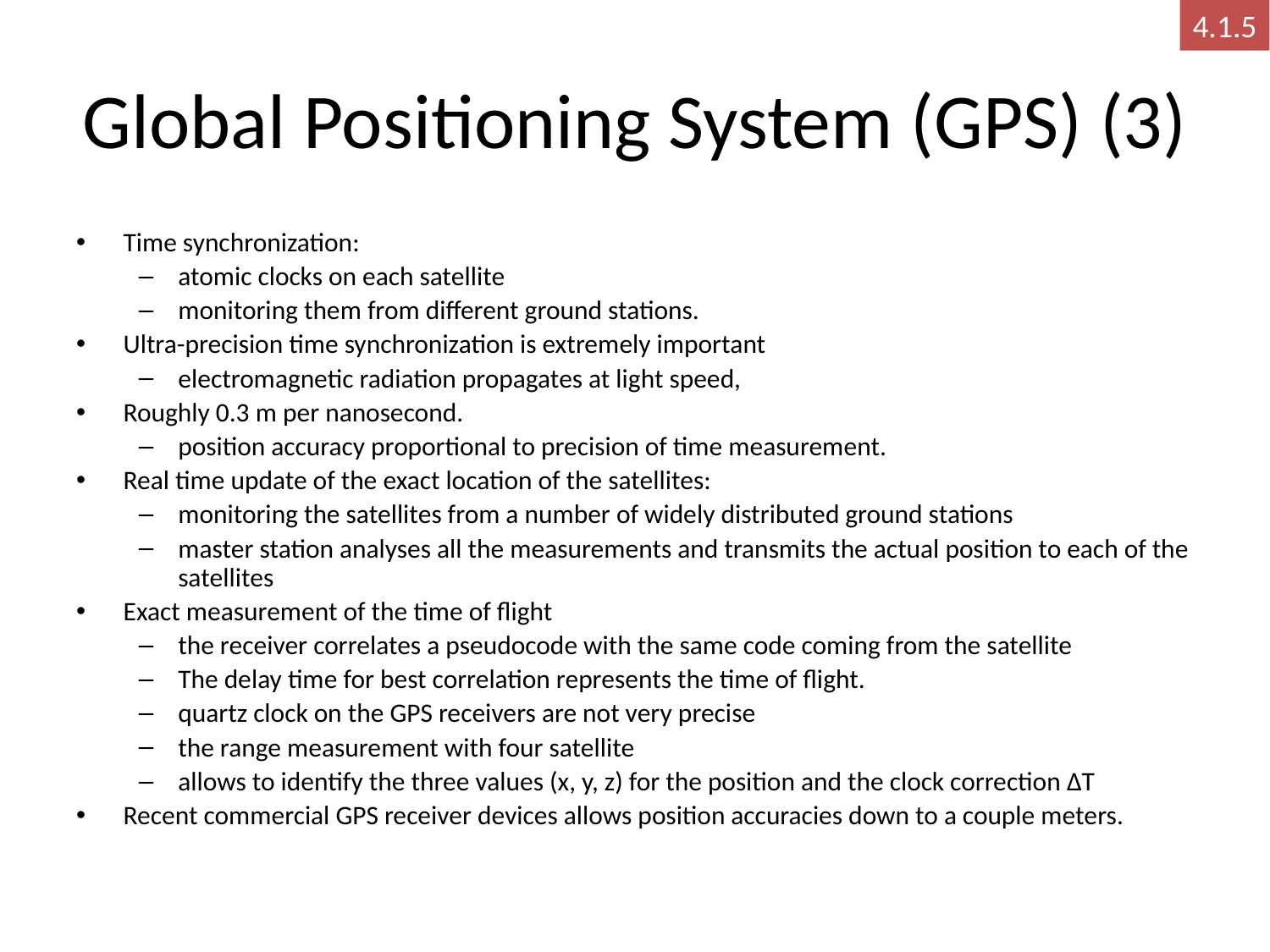

4.1.5
# Global Positioning System (GPS) (3)
Time synchronization:
atomic clocks on each satellite
monitoring them from different ground stations.
Ultra-precision time synchronization is extremely important
electromagnetic radiation propagates at light speed,
Roughly 0.3 m per nanosecond.
position accuracy proportional to precision of time measurement.
Real time update of the exact location of the satellites:
monitoring the satellites from a number of widely distributed ground stations
master station analyses all the measurements and transmits the actual position to each of the satellites
Exact measurement of the time of flight
the receiver correlates a pseudocode with the same code coming from the satellite
The delay time for best correlation represents the time of flight.
quartz clock on the GPS receivers are not very precise
the range measurement with four satellite
allows to identify the three values (x, y, z) for the position and the clock correction ΔT
Recent commercial GPS receiver devices allows position accuracies down to a couple meters.